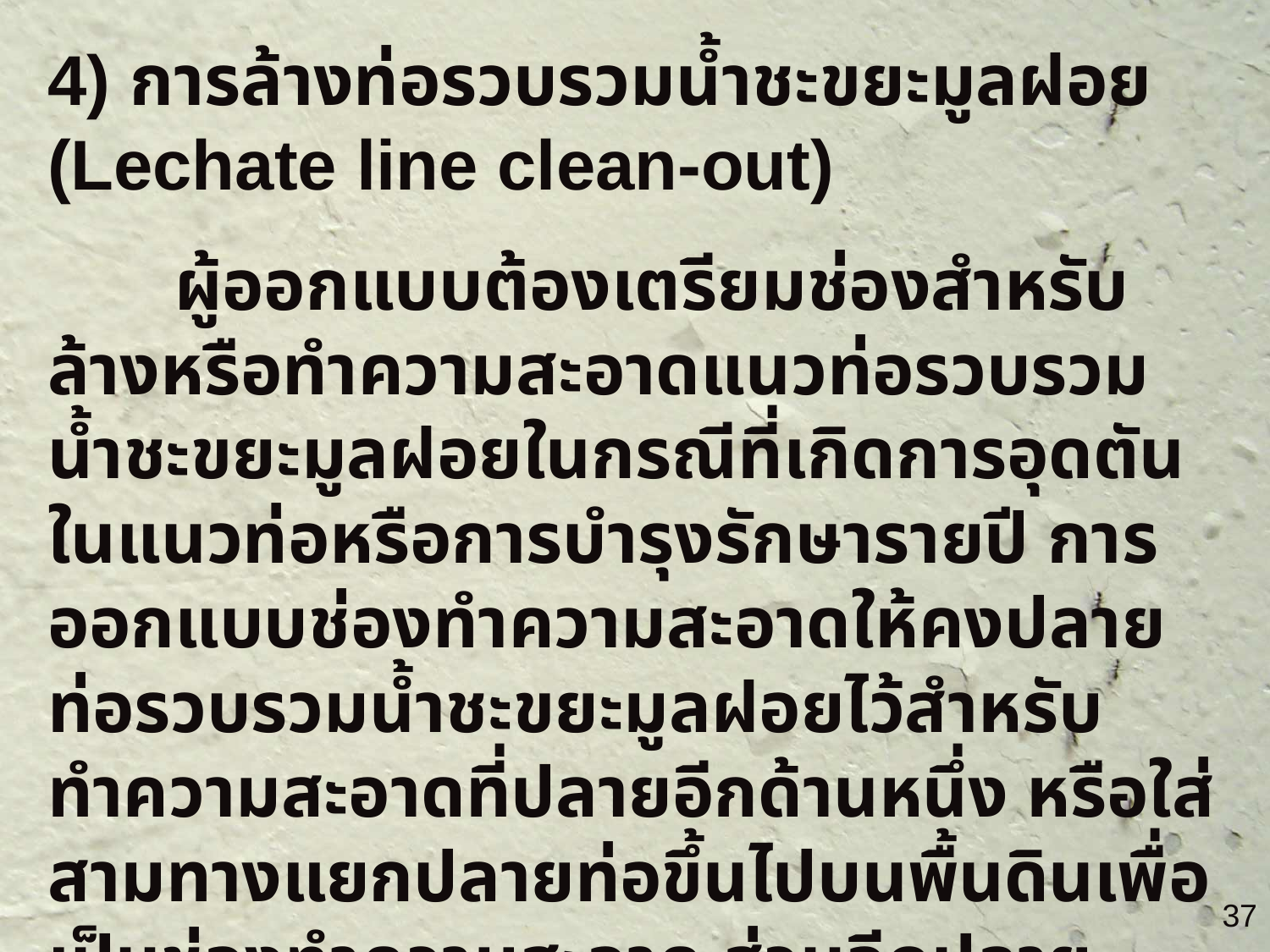

4) การล้างท่อรวบรวมน้ำชะขยะมูลฝอย (Lechate line clean-out)
	ผู้ออกแบบต้องเตรียมช่องสำหรับล้างหรือทำความสะอาดแนวท่อรวบรวมน้ำชะขยะมูลฝอยในกรณีที่เกิดการอุดตันในแนวท่อหรือการบำรุงรักษารายปี การออกแบบช่องทำความสะอาดให้คงปลายท่อรวบรวมน้ำชะขยะมูลฝอยไว้สำหรับทำความสะอาดที่ปลายอีกด้านหนึ่ง หรือใส่สามทางแยกปลายท่อขึ้นไปบนพื้นดินเพื่อเป็นช่องทำความสะอาด ส่วนอีกปลายหนึ่งให้เป็นทางระบายน้ำชะขยะมูลฝอยออกไป
37